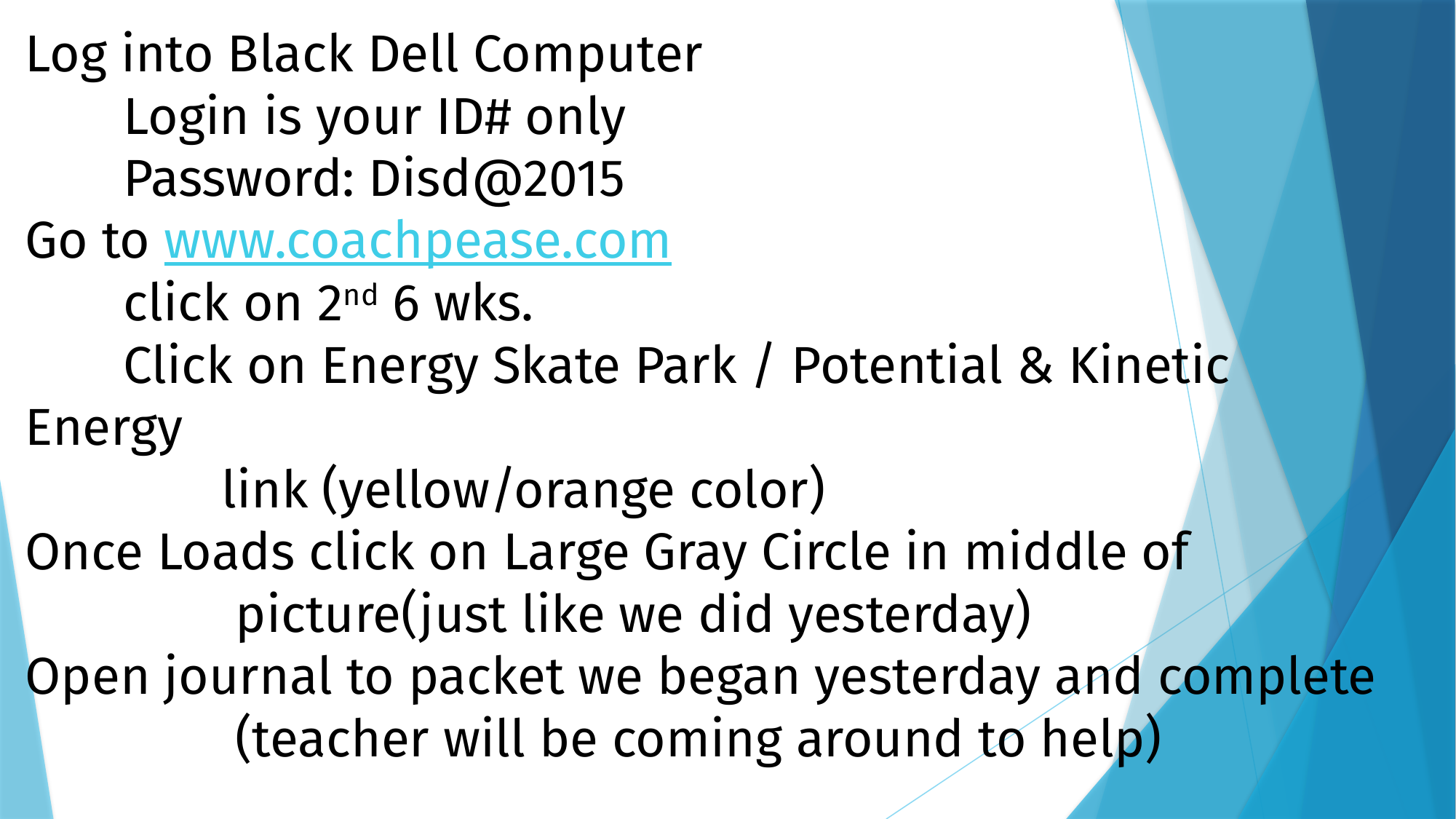

# Log into Black Dell Computer Login is your ID# only Password: Disd@2015 Go to www.coachpease.com click on 2nd 6 wks. Click on Energy Skate Park / Potential & Kinetic Energy link (yellow/orange color) Once Loads click on Large Gray Circle in middle of picture(just like we did yesterday) Open journal to packet we began yesterday and complete (teacher will be coming around to help)